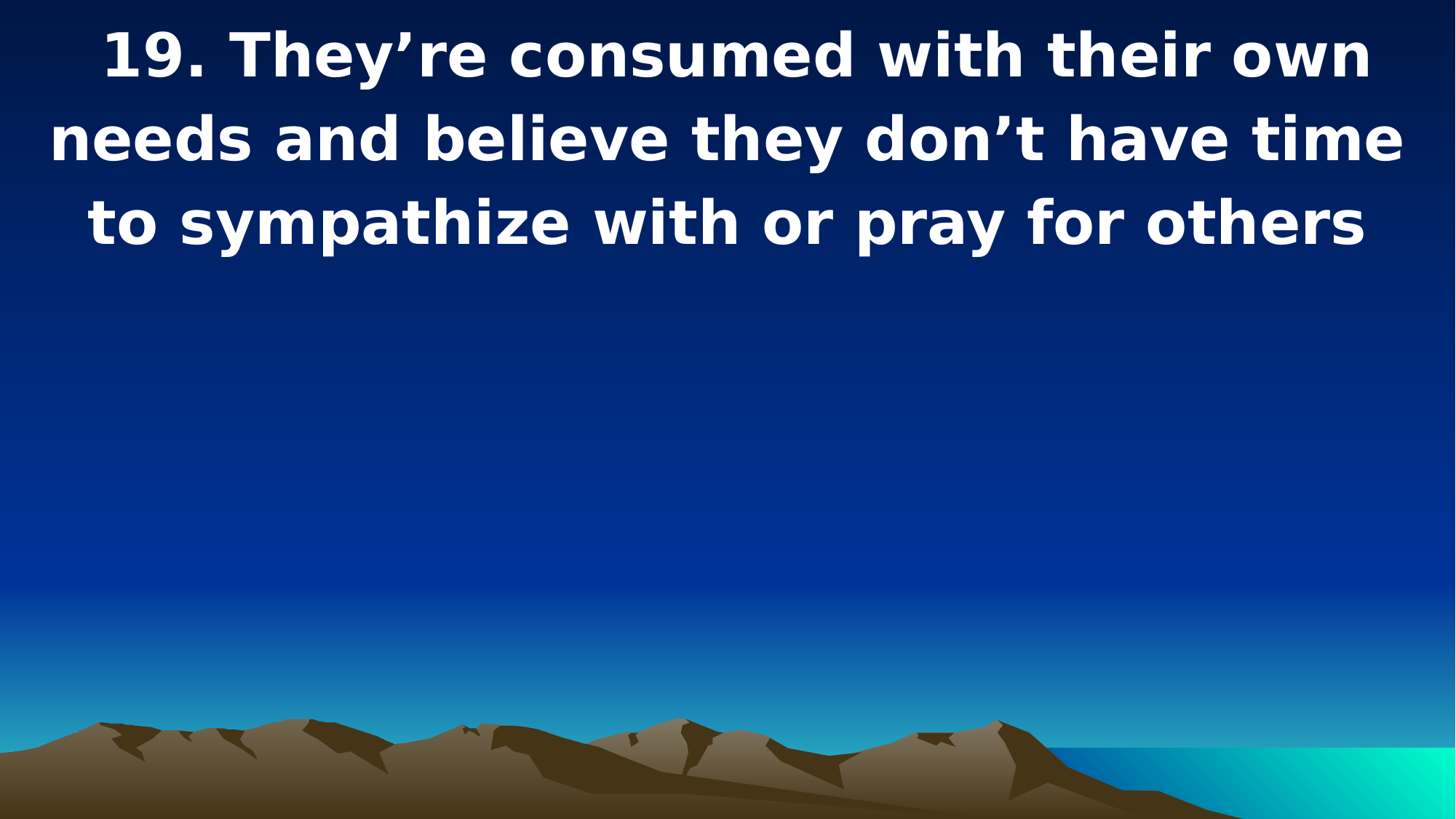

19. They’re consumed with their own needs and believe they don’t have time to sympathize with or pray for others